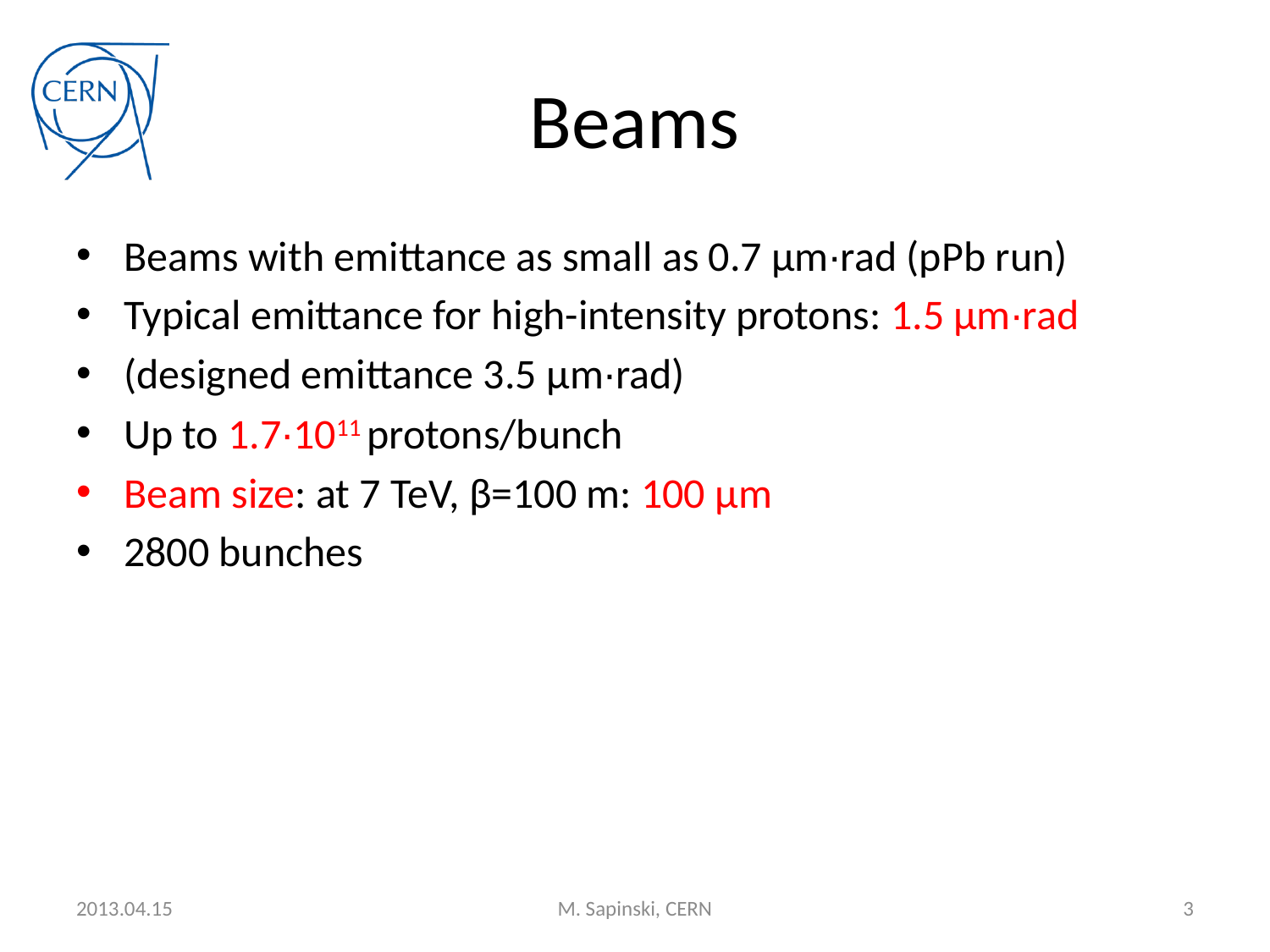

# Beams
Beams with emittance as small as 0.7 μm∙rad (pPb run)
Typical emittance for high-intensity protons: 1.5 μm∙rad
(designed emittance 3.5 μm∙rad)
Up to 1.7∙1011 protons/bunch
Beam size: at 7 TeV, β=100 m: 100 μm
2800 bunches

2013.04.15
M. Sapinski, CERN
3